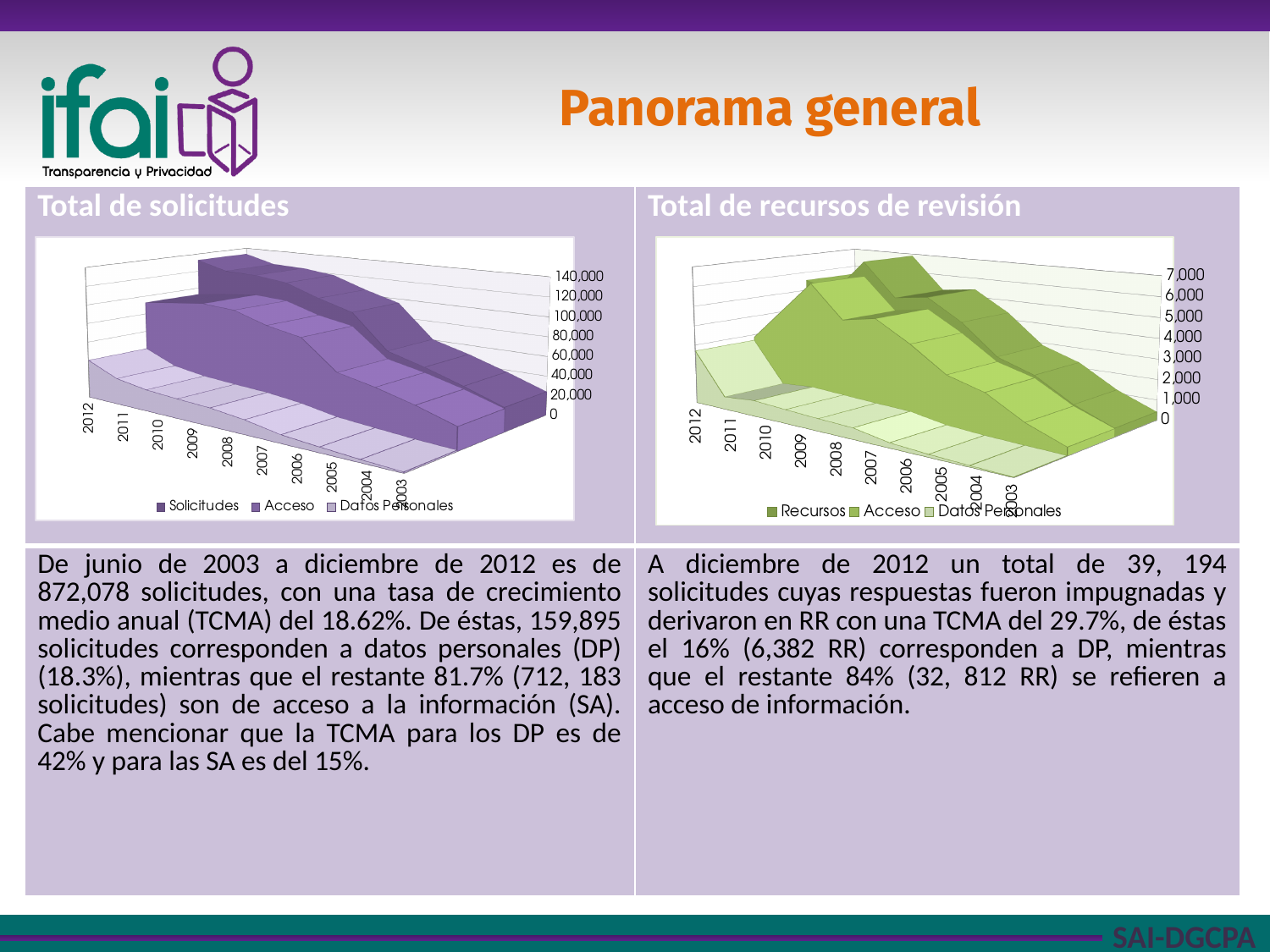

# Panorama general
| Total de solicitudes | Total de recursos de revisión |
| --- | --- |
| De junio de 2003 a diciembre de 2012 es de 872,078 solicitudes, con una tasa de crecimiento medio anual (TCMA) del 18.62%. De éstas, 159,895 solicitudes corresponden a datos personales (DP) (18.3%), mientras que el restante 81.7% (712, 183 solicitudes) son de acceso a la información (SA). Cabe mencionar que la TCMA para los DP es de 42% y para las SA es del 15%. | A diciembre de 2012 un total de 39, 194 solicitudes cuyas respuestas fueron impugnadas y derivaron en RR con una TCMA del 29.7%, de éstas el 16% (6,382 RR) corresponden a DP, mientras que el restante 84% (32, 812 RR) se refieren a acceso de información. |

[unsupported chart]

[unsupported chart]